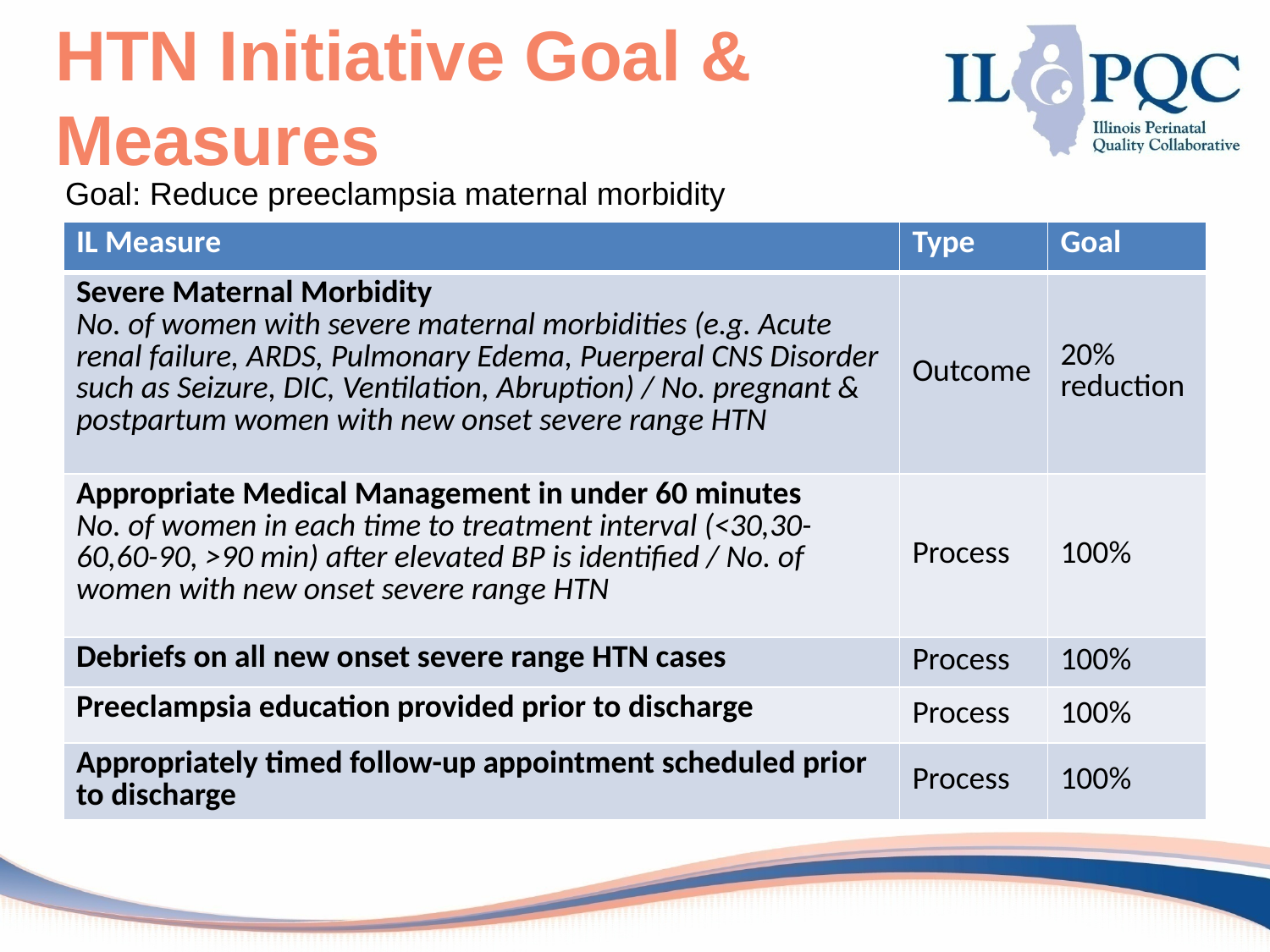

# HTN Initiative Goal & Measures

Goal: Reduce preeclampsia maternal morbidity
| IL Measure | Type | Goal |
| --- | --- | --- |
| Severe Maternal Morbidity No. of women with severe maternal morbidities (e.g. Acute renal failure, ARDS, Pulmonary Edema, Puerperal CNS Disorder such as Seizure, DIC, Ventilation, Abruption) / No. pregnant & postpartum women with new onset severe range HTN | Outcome | 20% reduction |
| Appropriate Medical Management in under 60 minutes No. of women in each time to treatment interval (<30,30-60,60-90, >90 min) after elevated BP is identified / No. of women with new onset severe range HTN | Process | 100% |
| Debriefs on all new onset severe range HTN cases | Process | 100% |
| Preeclampsia education provided prior to discharge | Process | 100% |
| Appropriately timed follow-up appointment scheduled prior to discharge | Process | 100% |